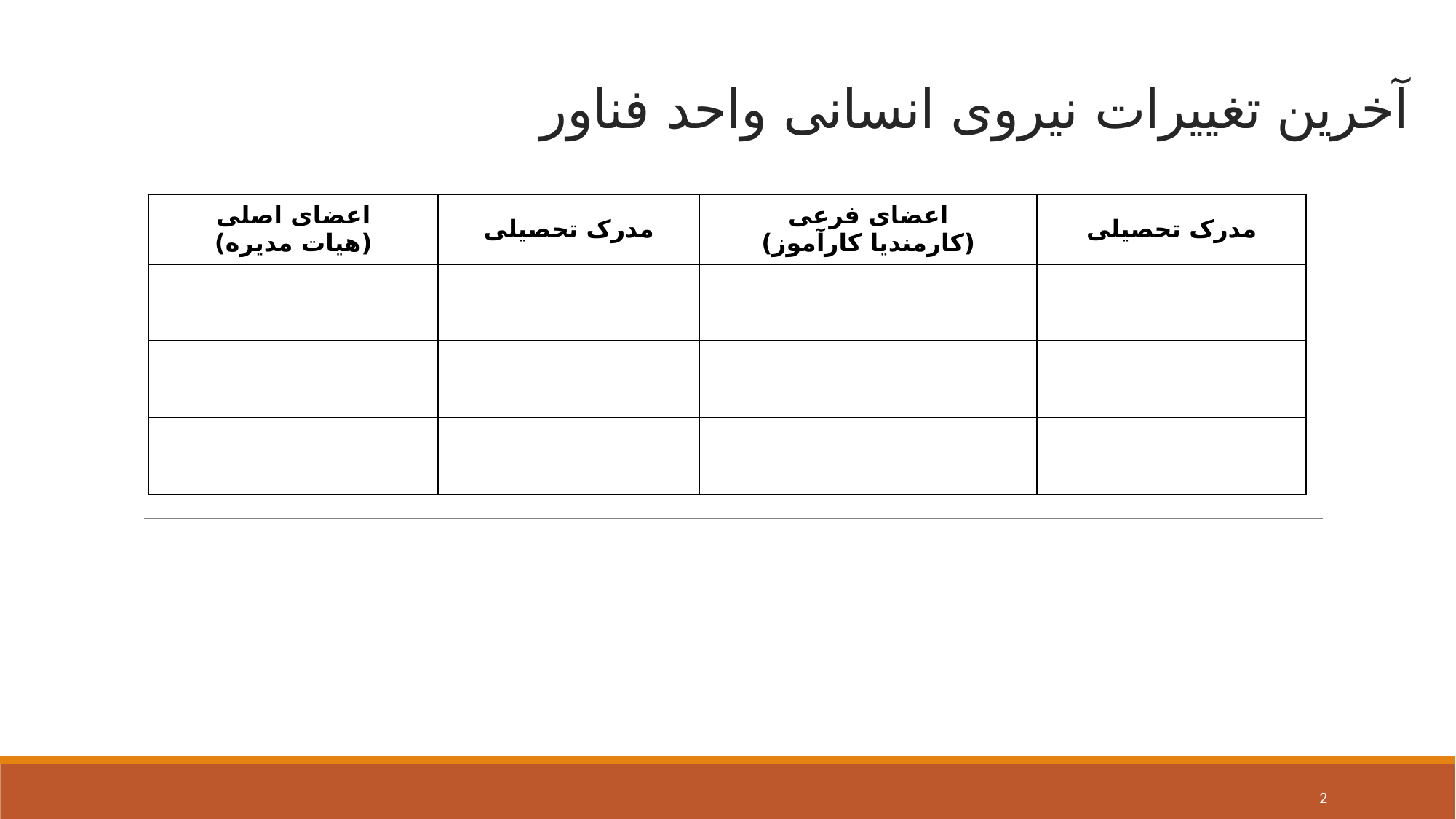

# آخرین تغییرات نیروی انسانی واحد فناور
| اعضای اصلی (هیات مدیره) | مدرک تحصیلی | اعضای فرعی (کارمندیا کارآموز) | مدرک تحصیلی |
| --- | --- | --- | --- |
|  |  |  |  |
|  |  |  |  |
|  |  |  |  |
2